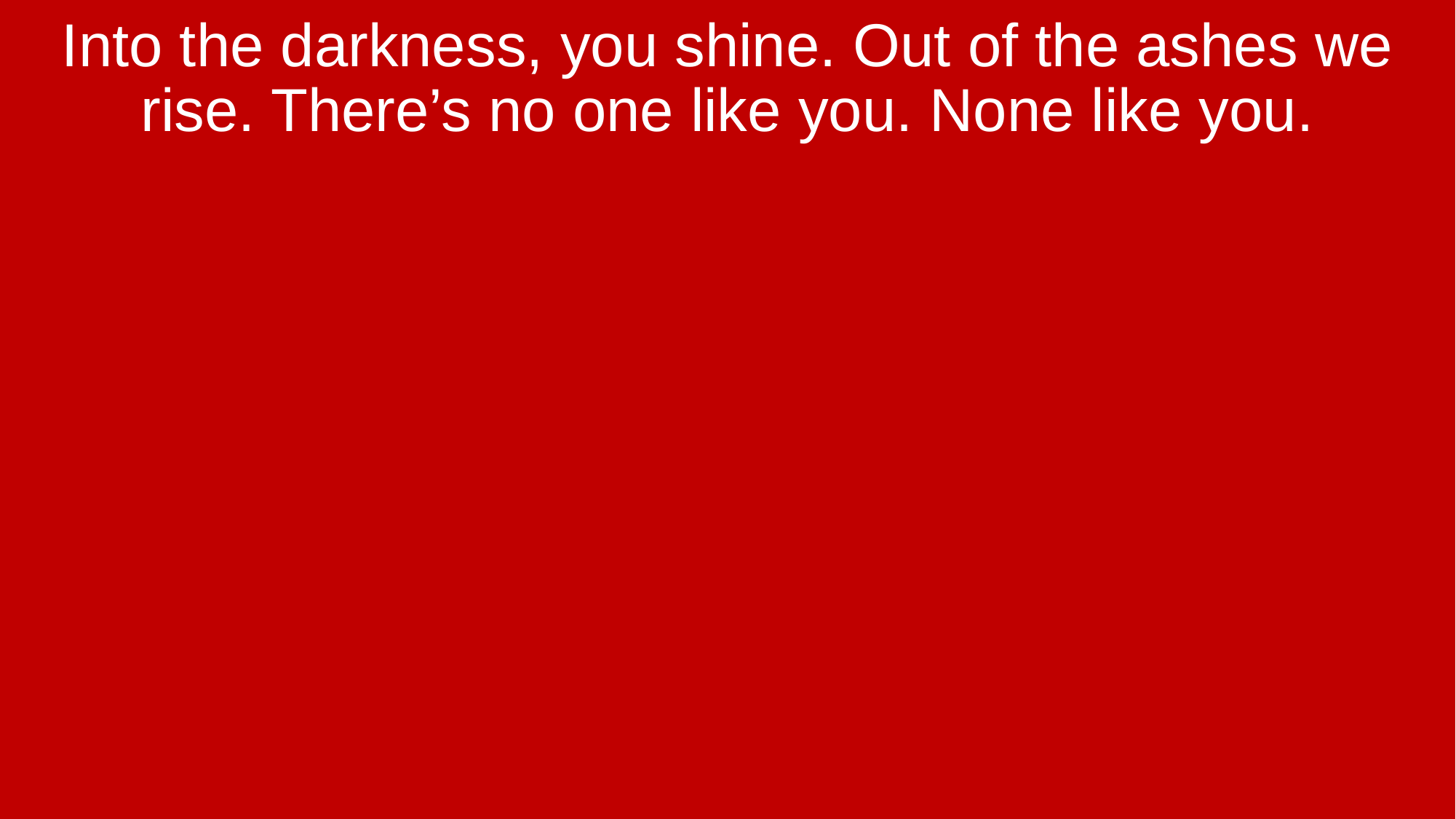

Into the darkness, you shine. Out of the ashes we rise. There’s no one like you. None like you.